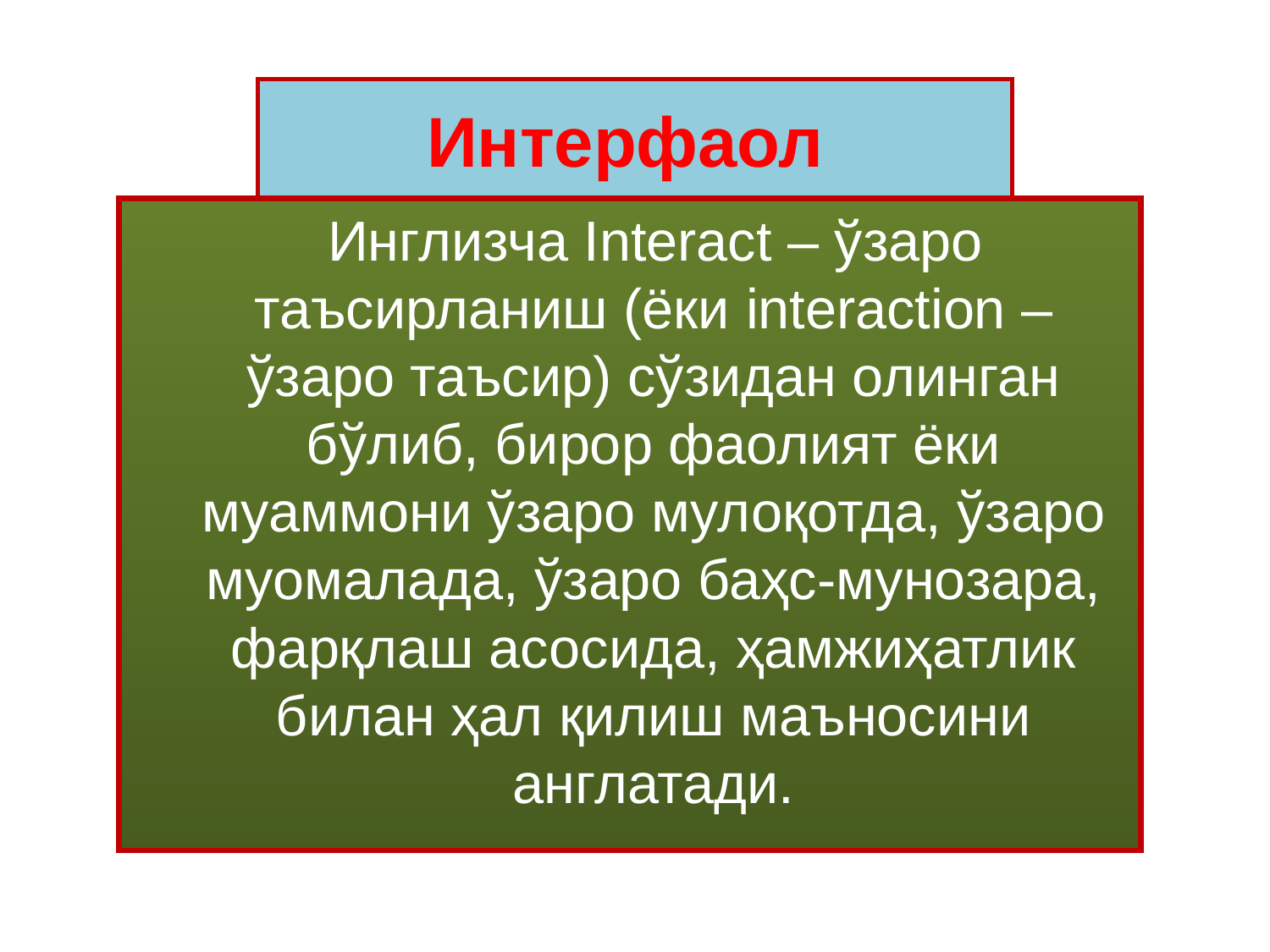

# Интерфаол
    Инглизча Interact – ўзаро таъсирланиш (ёки interaction – ўзаро таъсир) сўзидан олинган бўлиб, бирор фаолият ёки муаммони ўзаро мулоқотда, ўзаро муомалада, ўзаро баҳс-мунозара, фарқлаш асосида, ҳамжиҳатлик билан ҳал қилиш маъносини англатади.